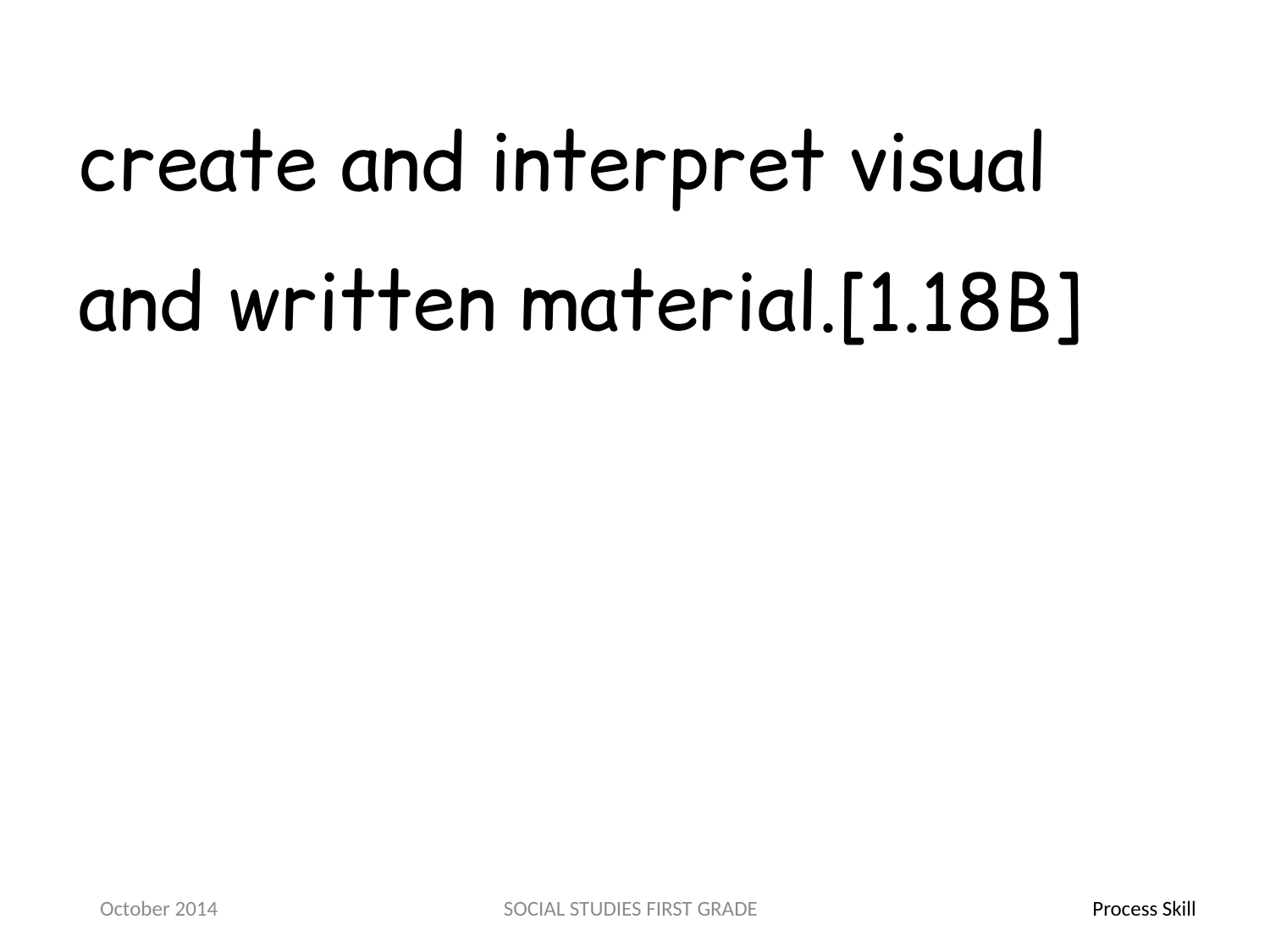

create and interpret visual and written material.[1.18B]
October 2014
SOCIAL STUDIES FIRST GRADE